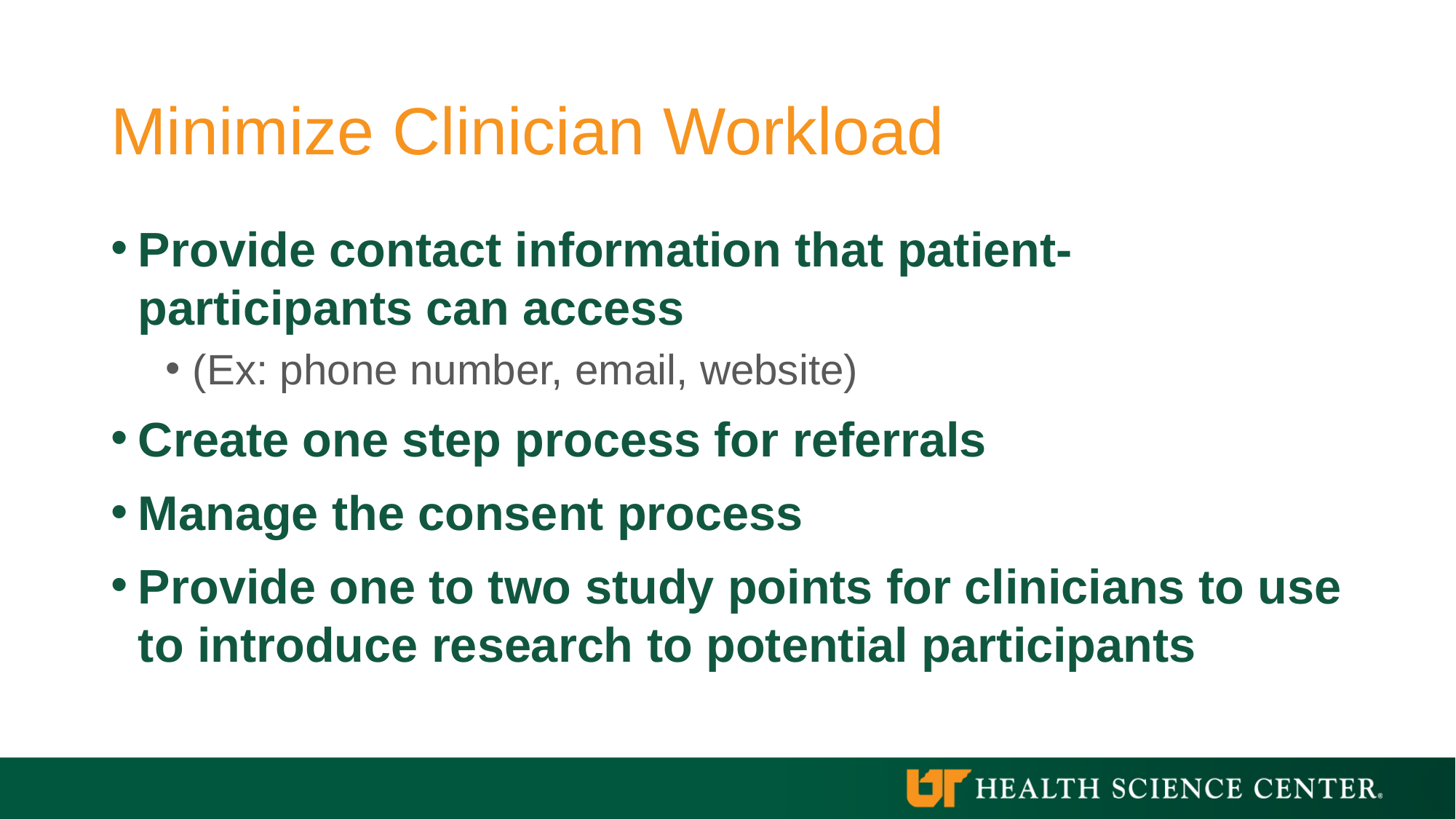

# Minimize Clinician Workload
Provide contact information that patient-participants can access
(Ex: phone number, email, website)
Create one step process for referrals
Manage the consent process
Provide one to two study points for clinicians to use to introduce research to potential participants